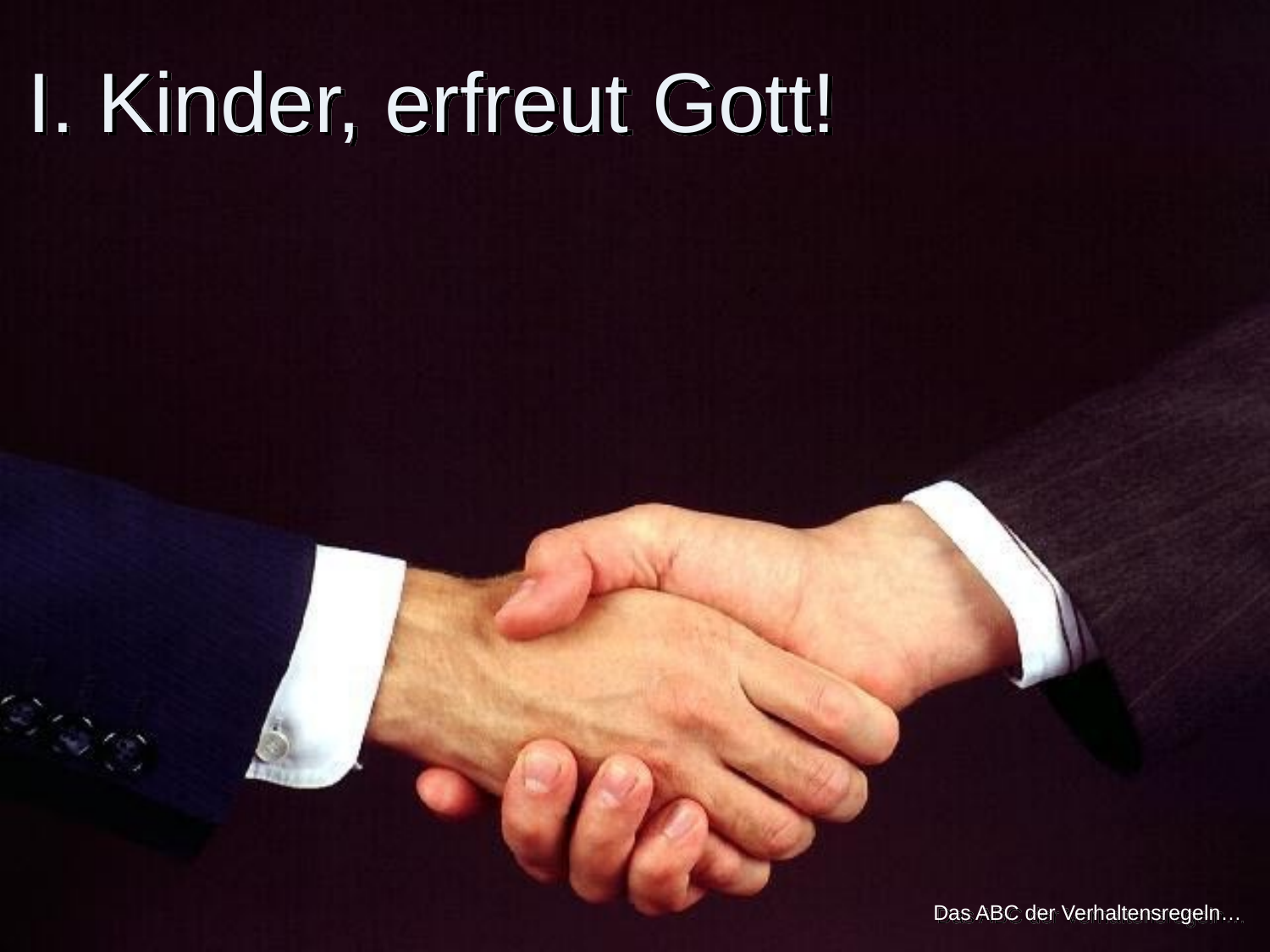

# I. Kinder, erfreut Gott!
Das ABC der Verhaltensregeln…